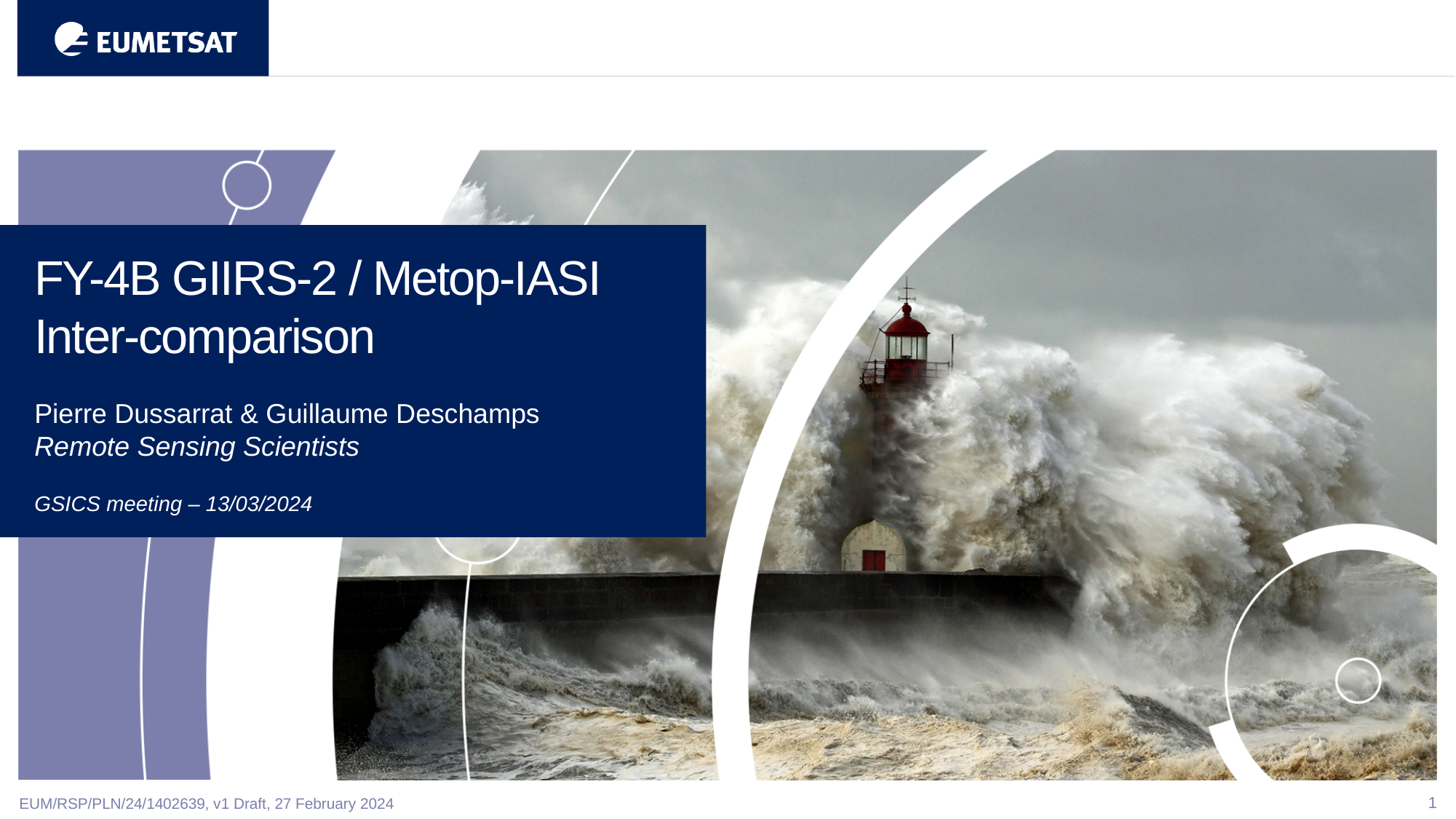

FY-4B GIIRS-2 / Metop-IASI
Inter-comparison

Pierre Dussarrat & Guillaume Deschamps
Remote Sensing Scientists

GSICS meeting – 13/03/2024